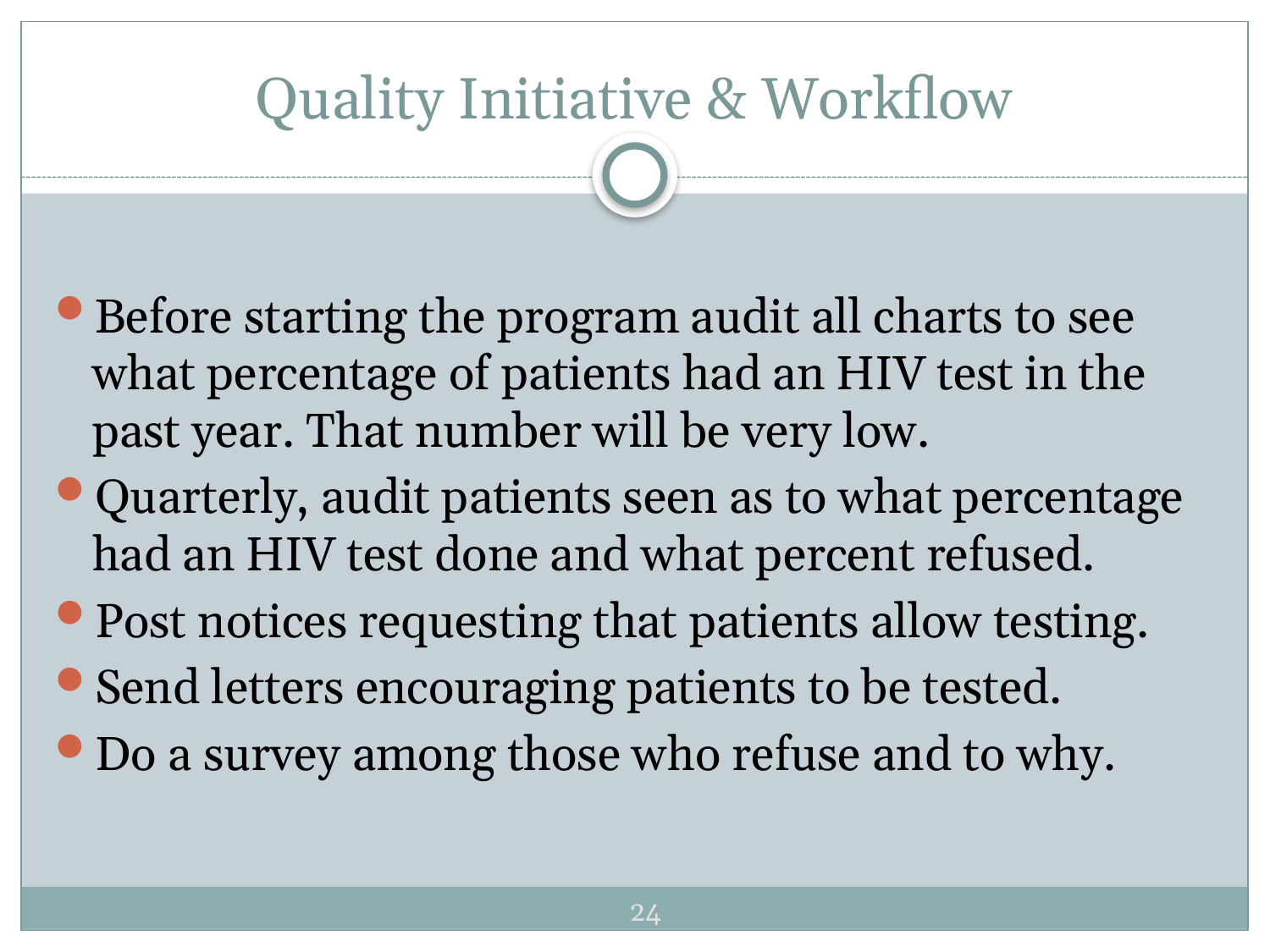

# Quality Initiative & Workflow

Before starting the program audit all charts to see what percentage of patients had an HIV test in the past year. That number will be very low.
Quarterly, audit patients seen as to what percentage  had an HIV test done and what percent refused.
Post notices requesting that patients allow testing.
Send letters encouraging patients to be tested.
Do a survey among those who refuse and to why.
24